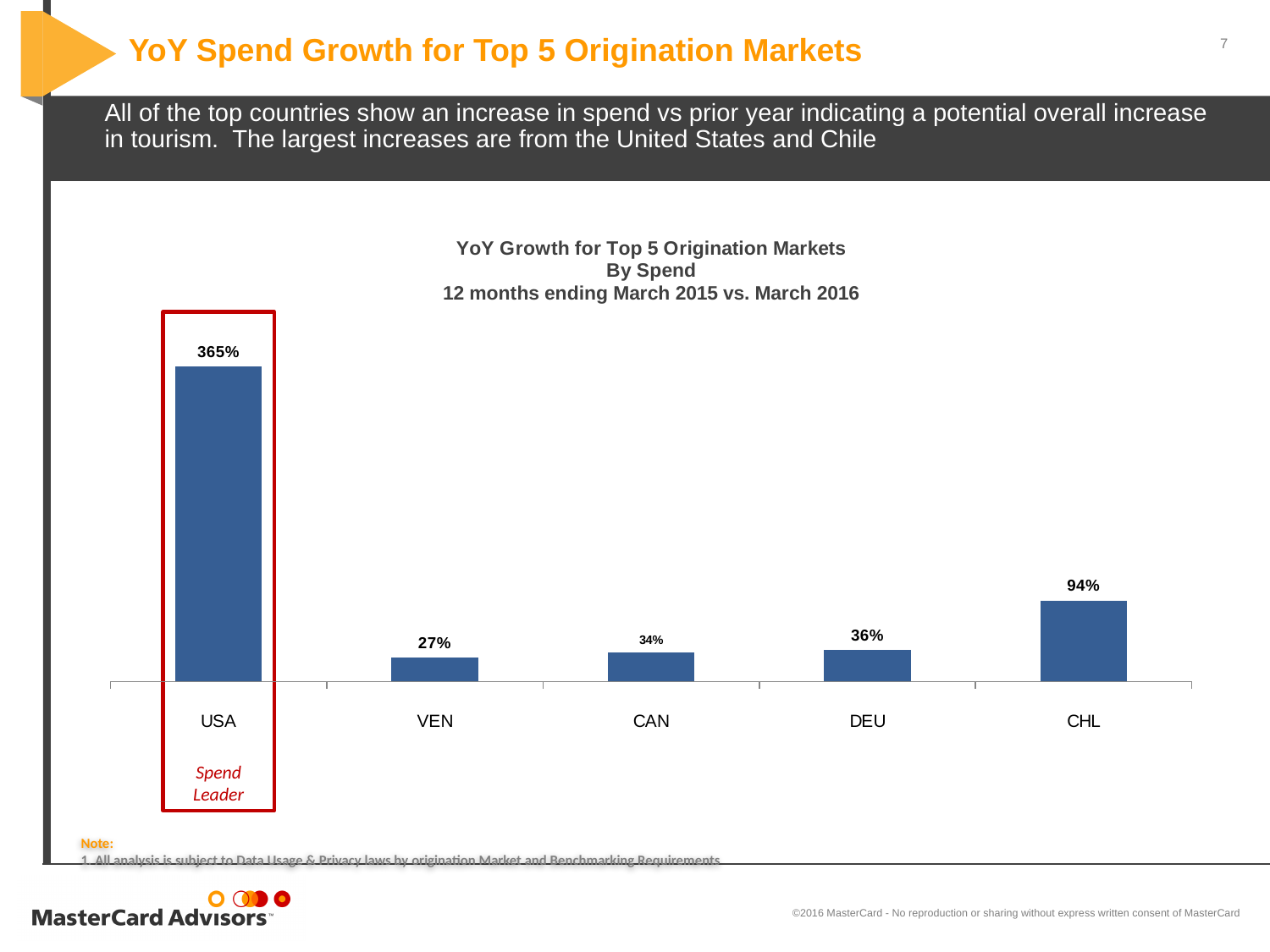

# YoY Spend Growth for Top 5 Origination Markets
All of the top countries show an increase in spend vs prior year indicating a potential overall increase in tourism.  The largest increases are from the United States and Chile

### Chart: YoY Growth for Top 5 Origination Markets
By Spend
12 months ending March 2015 vs. March 2016

| Category |  |
|---|---|
| USA | 3.650991269544436 |
| VEN | 0.27390492219029694 |
| CAN | 0.3389027095765038 |
| DEU | 0.363061269312551 |
| CHL | 0.9394110117307632 |
Spend Leader
Note:
 All analysis is subject to Data Usage & Privacy laws by origination Market and Benchmarking Requirements